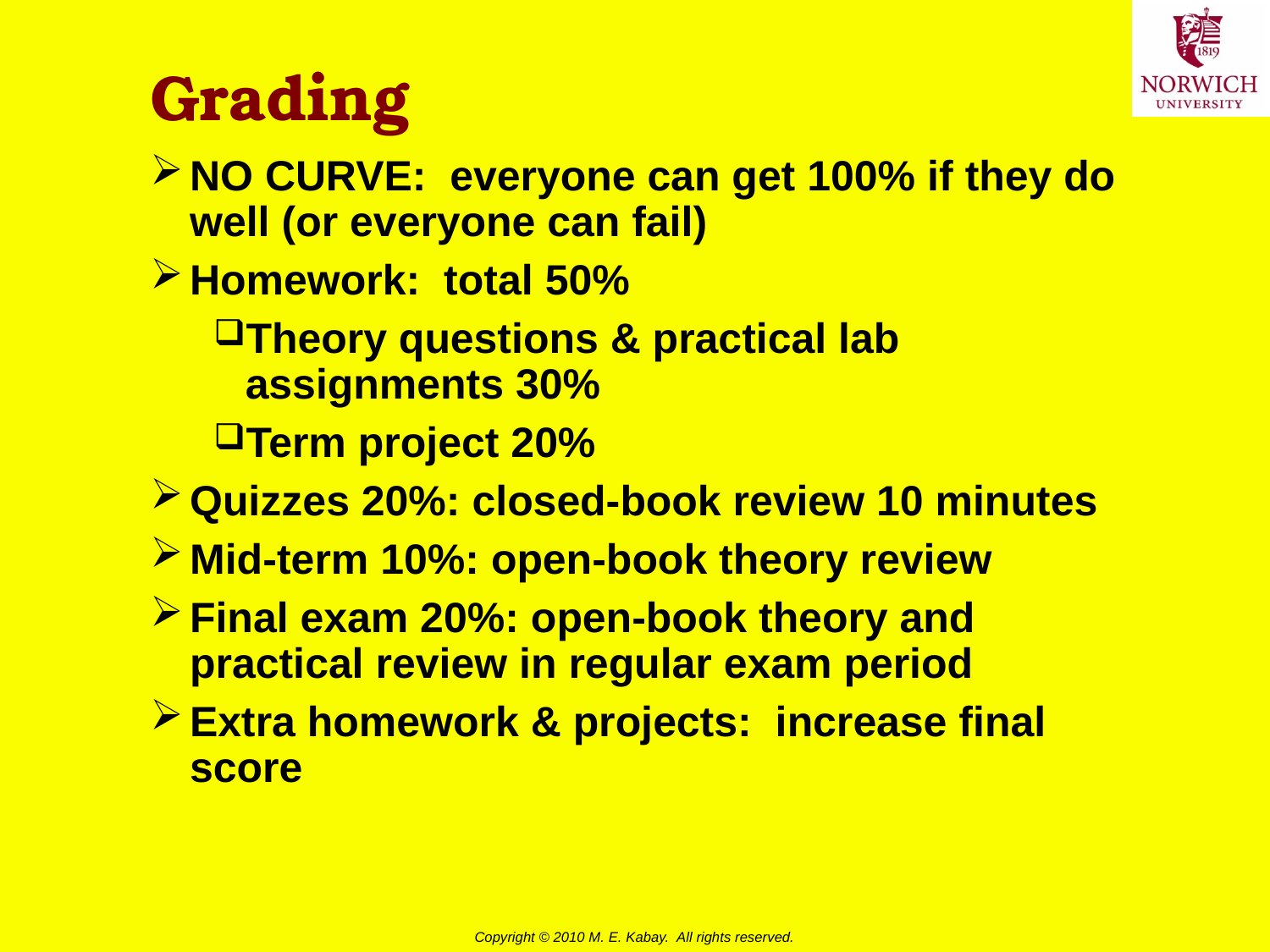

# Grading
NO CURVE:  everyone can get 100% if they do well (or everyone can fail)
Homework:  total 50%
Theory questions & practical lab assignments 30%
Term project 20%
Quizzes 20%: closed-book review 10 minutes
Mid-term 10%: open-book theory review
Final exam 20%: open-book theory and practical review in regular exam period
Extra homework & projects:  increase final score